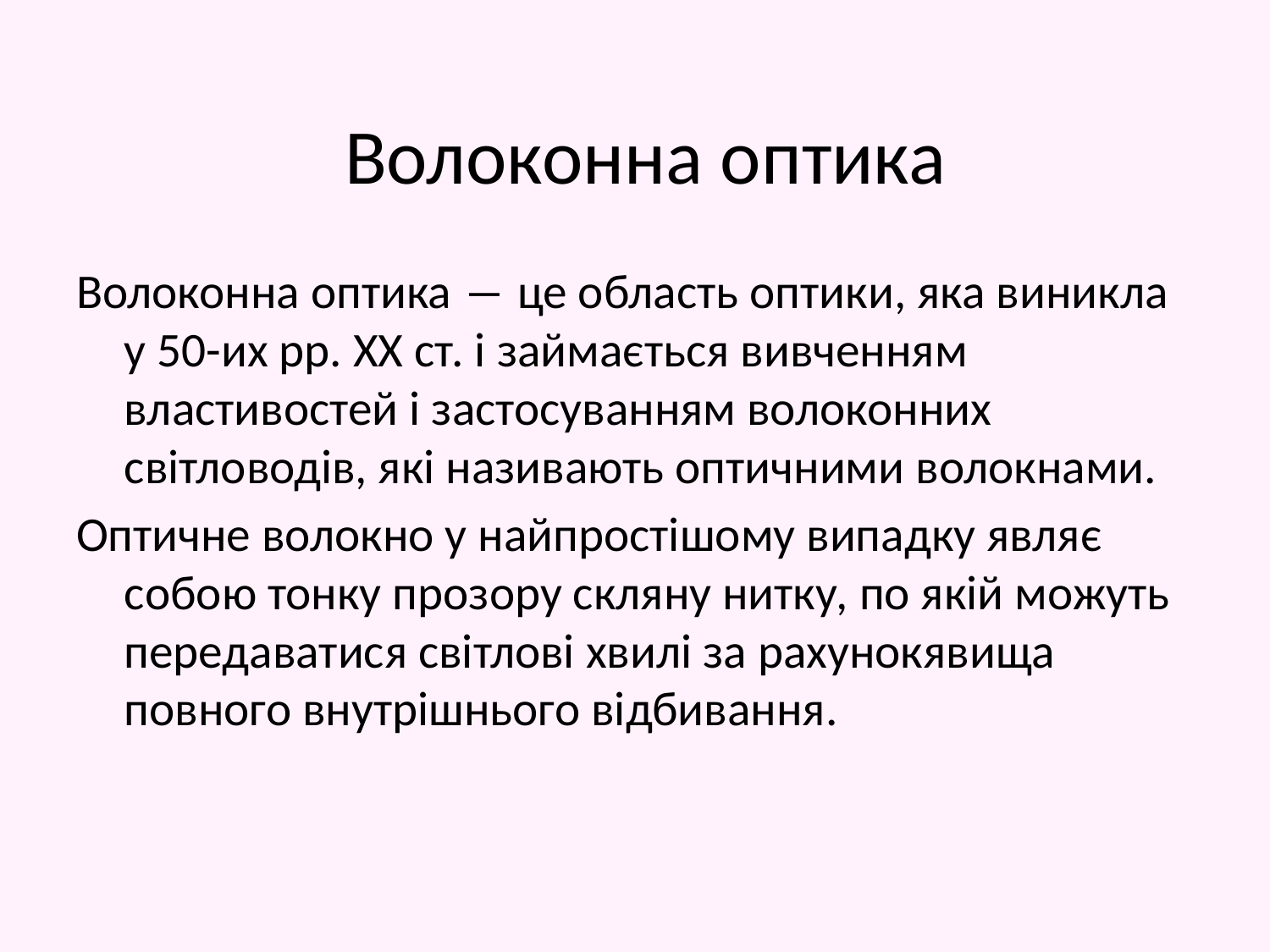

# Волоконна оптика
Волоконна оптика ― це область оптики, яка виникла у 50-их рр. XX ст. і займається вивченням властивостей і застосуванням волоконних світловодів, які називають оптичними волокнами.
Оптичне волокно у найпростішому випадку являє собою тонку прозору скляну нитку, по якій можуть передаватися світлові хвилі за рахунокявища повного внутрішнього відбивання.